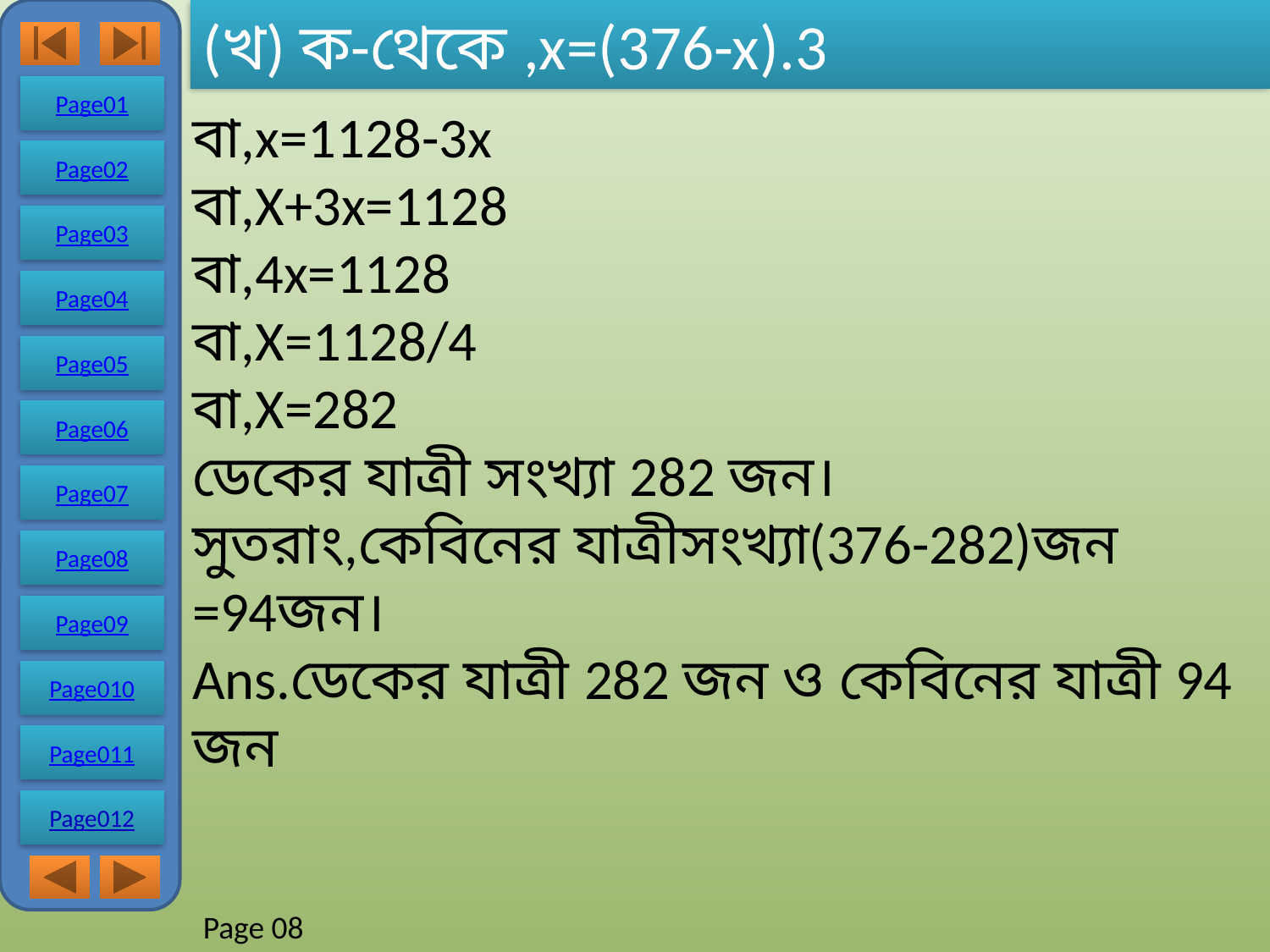

Page01
Page02
Page03
Page04
Page05
Page06
Page07
Page08
Page09
Page010
Page011
Page012

(খ) ক-থেকে ,x=(376-x).3
বা,x=1128-3x
বা,X+3x=1128
বা,4x=1128
বা,X=1128/4
বা,X=282
ডেকের যাত্রী সংখ্যা 282 জন।
সুতরাং,কেবিনের যাত্রীসংখ্যা(376-282)জন    =94জন।
Ans.ডেকের যাত্রী 282 জন ও কেবিনের যাত্রী 94 জন
Page 08